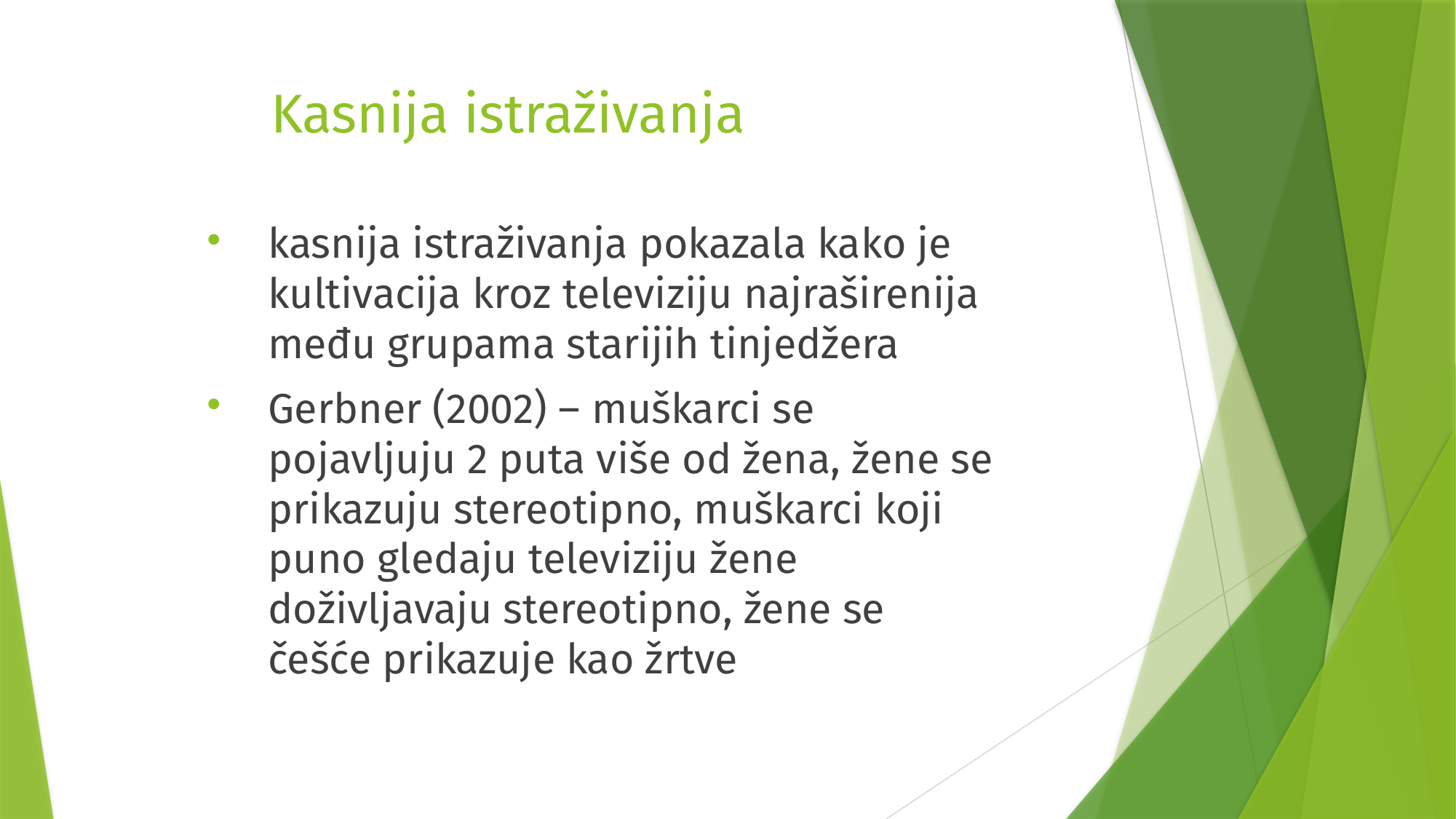

# Kasnija istraživanja
kasnija istraživanja pokazala kako je kultivacija kroz televiziju najraširenija među grupama starijih tinjedžera
Gerbner (2002) – muškarci se pojavljuju 2 puta više od žena, žene se prikazuju stereotipno, muškarci koji puno gledaju televiziju žene doživljavaju stereotipno, žene se češće prikazuje kao žrtve